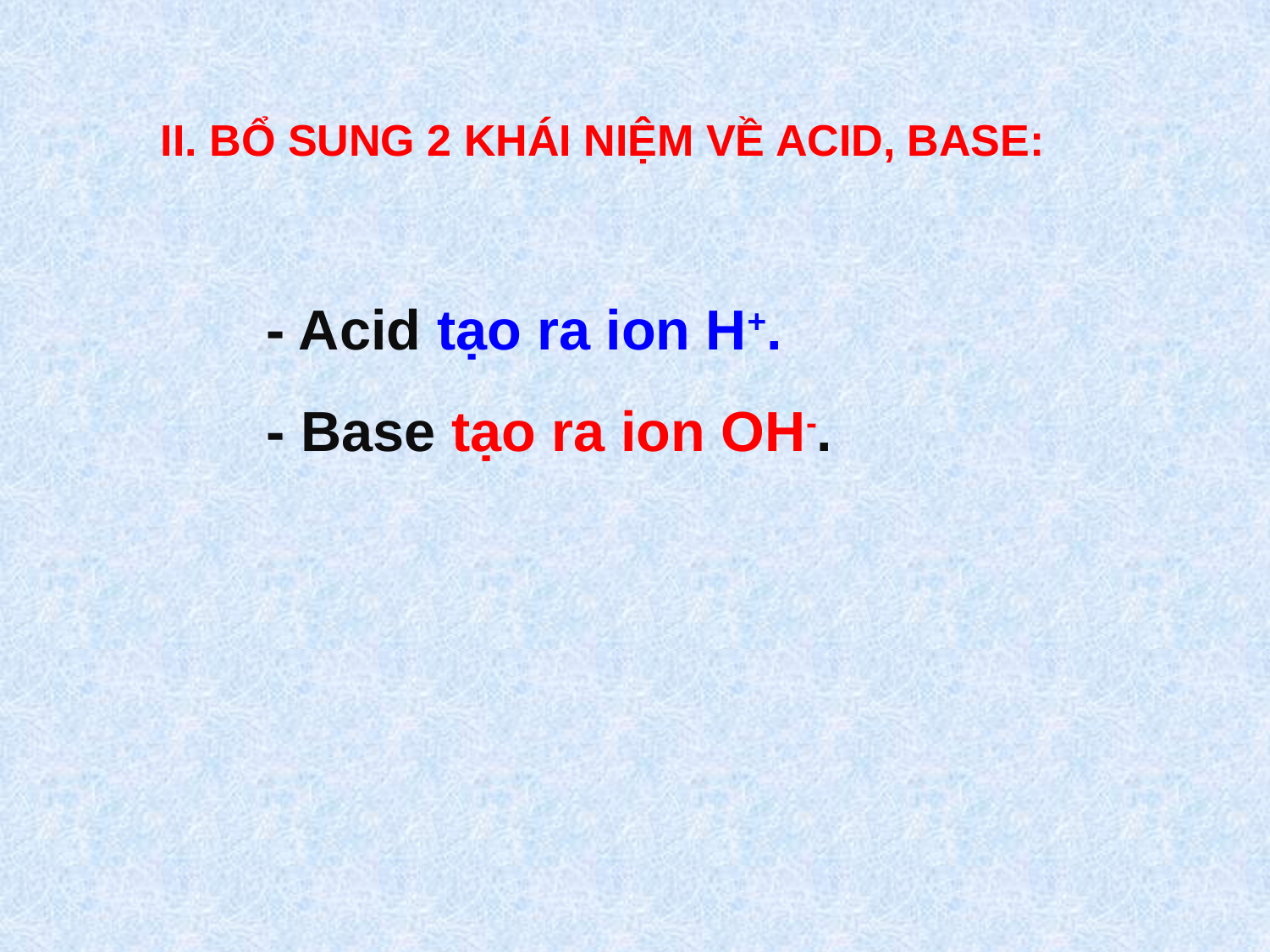

II. BỔ SUNG 2 KHÁI NIỆM VỀ ACID, BASE:
- Acid tạo ra ion H+.
- Base tạo ra ion OH-.